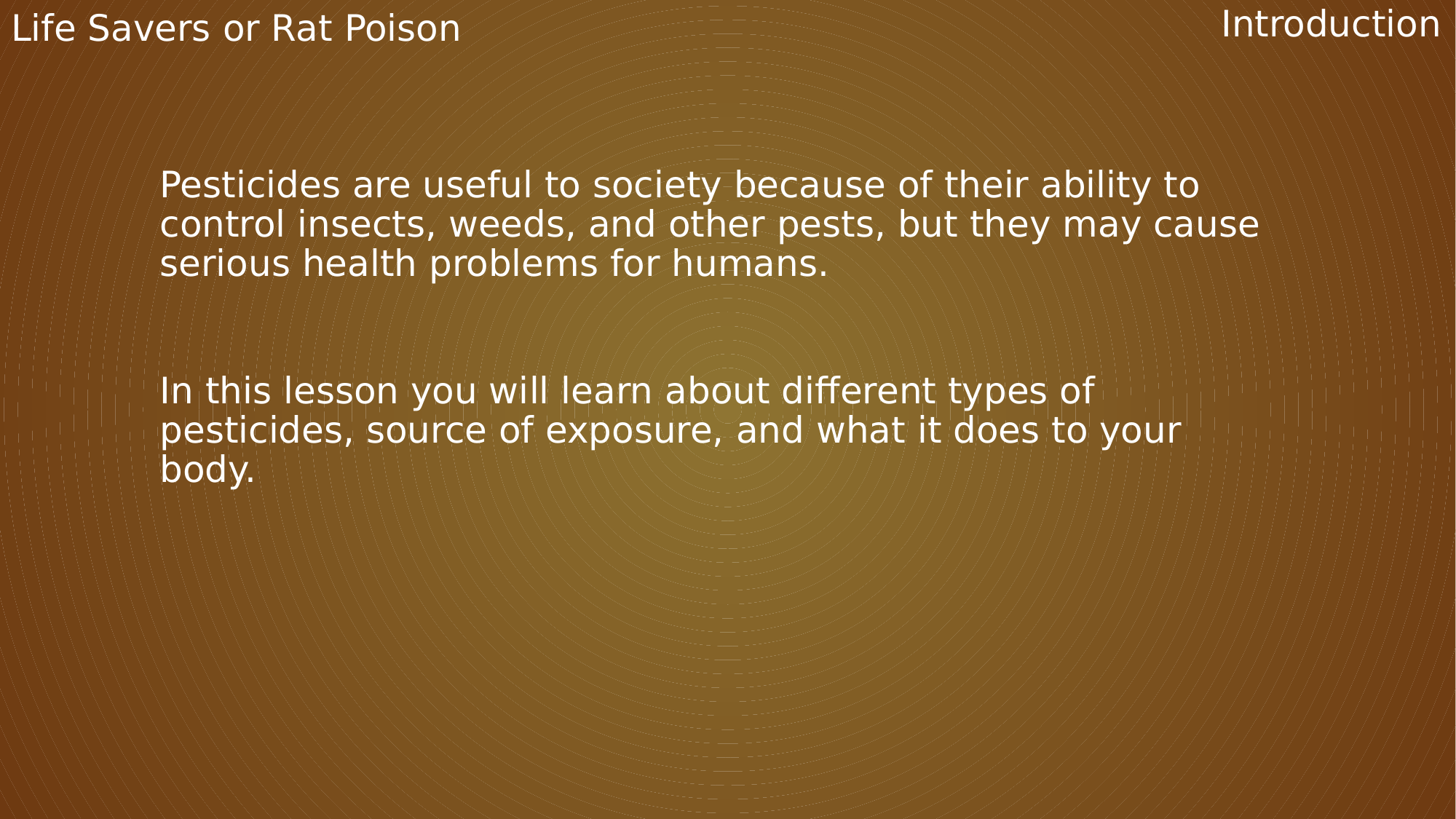

Introduction
Life Savers or Rat Poison
Pesticides are useful to society because of their ability to control insects, weeds, and other pests, but they may cause serious health problems for humans.

In this lesson you will learn about different types of pesticides, source of exposure, and what it does to your body.